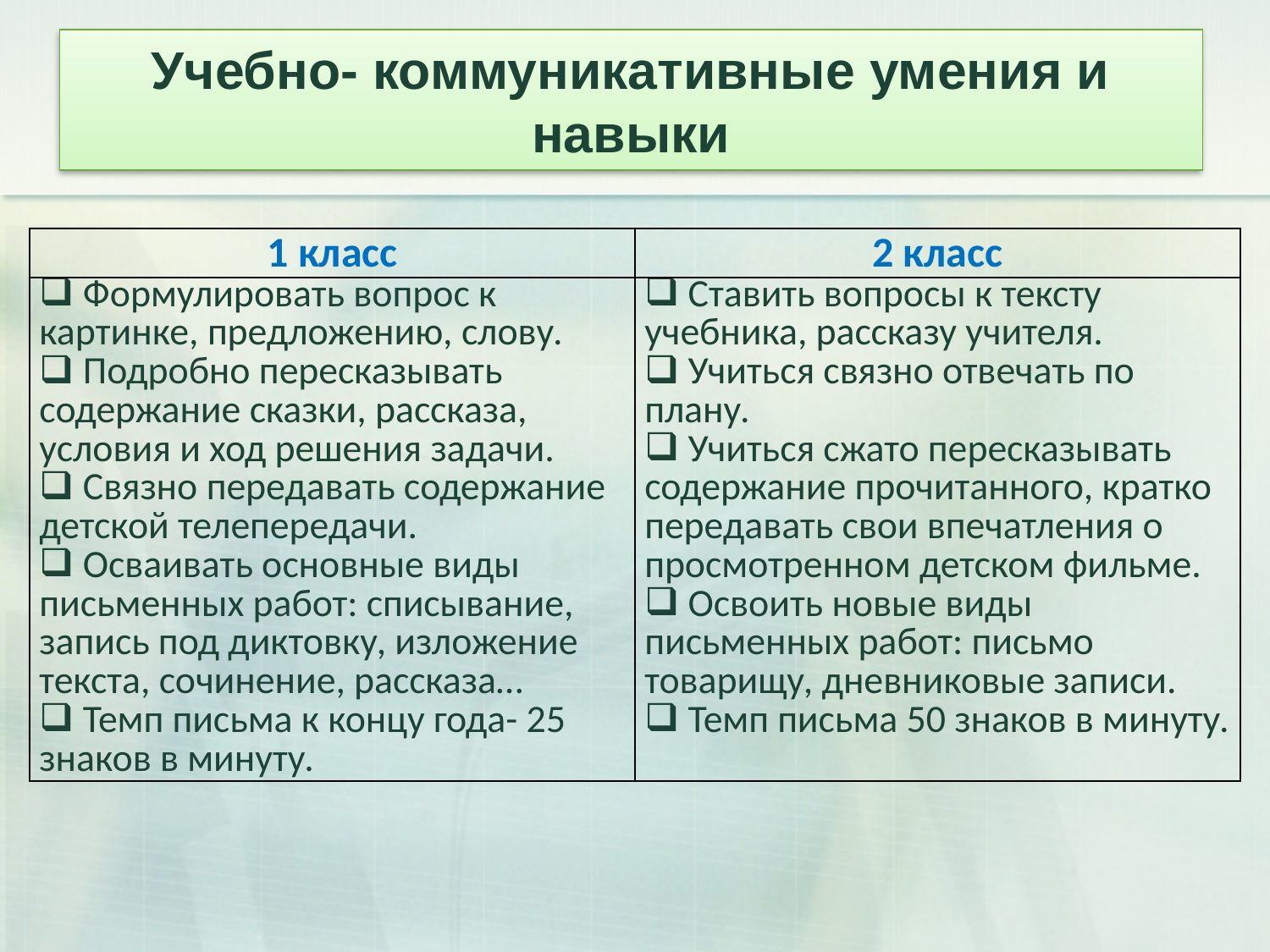

# Учебно- коммуникативные умения и навыки
| 1 класс | 2 класс |
| --- | --- |
| Формулировать вопрос к картинке, предложению, слову. Подробно пересказывать содержание сказки, рассказа, условия и ход решения задачи. Связно передавать содержание детской телепередачи. Осваивать основные виды письменных работ: списывание, запись под диктовку, изложение текста, сочинение, рассказа… Темп письма к концу года- 25 знаков в минуту. | Ставить вопросы к тексту учебника, рассказу учителя. Учиться связно отвечать по плану. Учиться сжато пересказывать содержание прочитанного, кратко передавать свои впечатления о просмотренном детском фильме. Освоить новые виды письменных работ: письмо товарищу, дневниковые записи. Темп письма 50 знаков в минуту. |